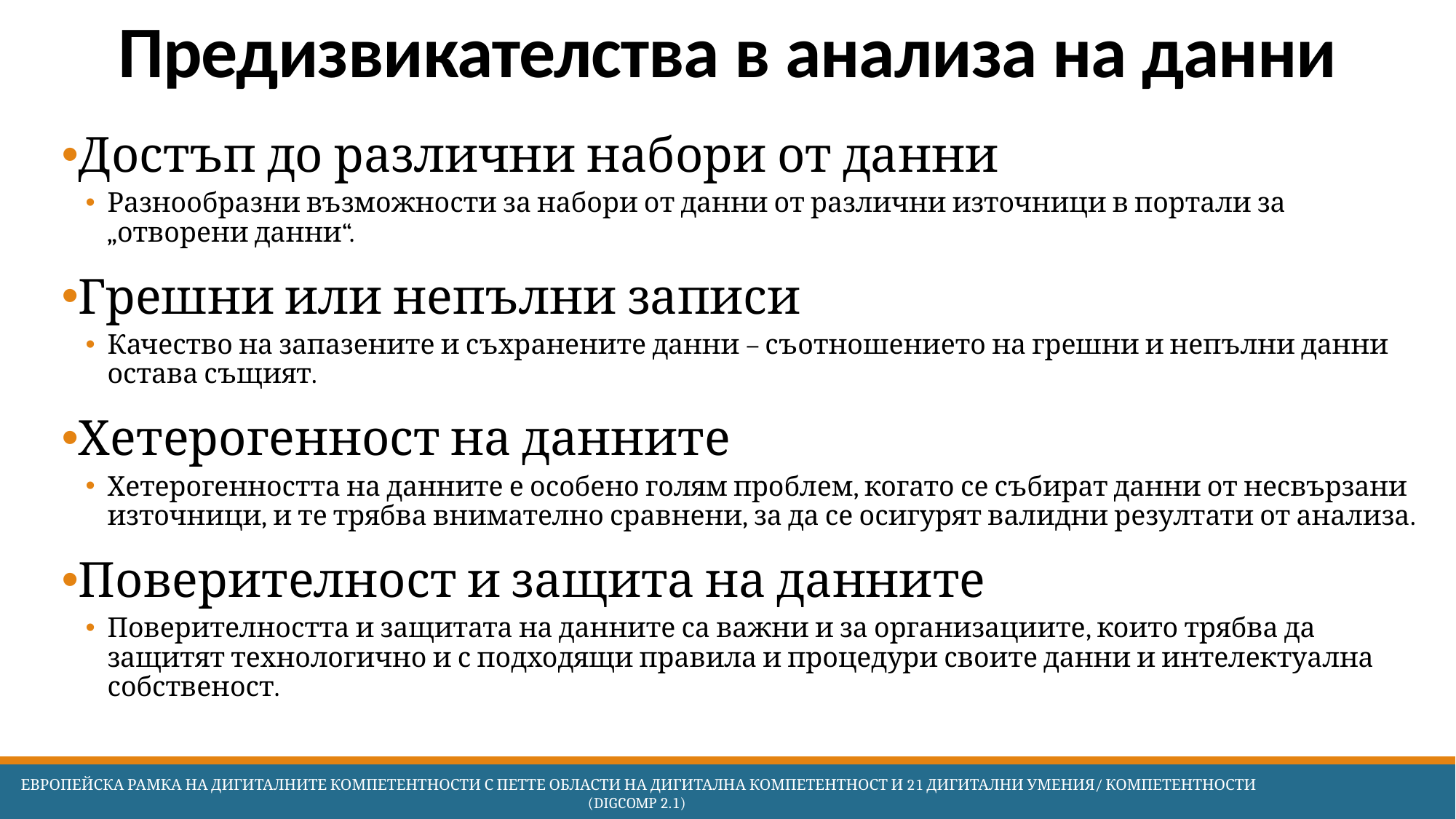

# Предизвикателства в анализа на данни
Достъп до различни набори от данни
Разнообразни възможности за набори от данни от различни източници в портали за „отворени данни“.
Грешни или непълни записи
Качество на запазените и съхранените данни – съотношението на грешни и непълни данни остава същият.
Хетерогенност на данните
Хетерогенността на данните е особено голям проблем, когато се събират данни от несвързани източници, и те трябва внимателно сравнени, за да се осигурят валидни резултати от анализа.
Поверителност и защита на данните
Поверителността и защитата на данните са важни и за организациите, които трябва да защитят технологично и с подходящи правила и процедури своите данни и интелектуална собственост.
 Европейска Рамка на дигиталните компетентности с петте области на дигитална компетентност и 21 дигитални умения/ компетентности (DigComp 2.1)